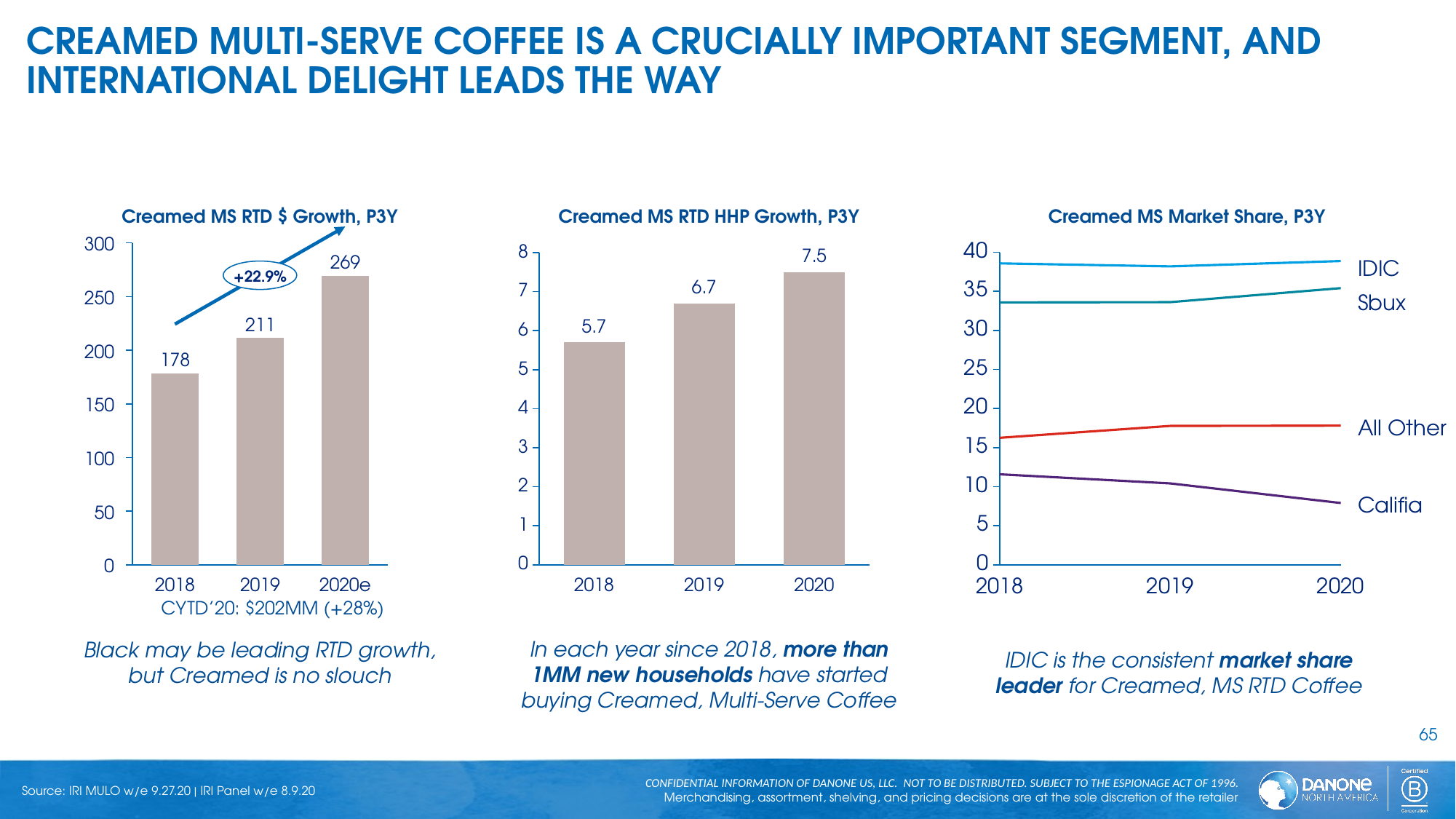

# Creamed Multi-serve coffee is a crucially Important segment, and International Delight leads the way
Creamed MS RTD $ Growth, P3Y
Creamed MS RTD HHP Growth, P3Y
Creamed MS Market Share, P3Y
300

### Chart

| Category |  |
|---|---|

### Chart

| Category |  |  |  |  |
|---|---|---|---|---|

### Chart

| Category |  |
|---|---|
269
IDIC
+22.9%
250
Sbux
211
200
178
150
All Other
100
Califia
50
0
2018
2019
2020
2018
2019
2020e
2018
2019
2020
CYTD’20: $202MM (+28%)
In each year since 2018, more than 1MM new households have started buying Creamed, Multi-Serve Coffee
Black may be leading RTD growth, but Creamed is no slouch
IDIC is the consistent market share leader for Creamed, MS RTD Coffee
Source: IRI MULO w/e 9.27.20 | IRI Panel w/e 8.9.20